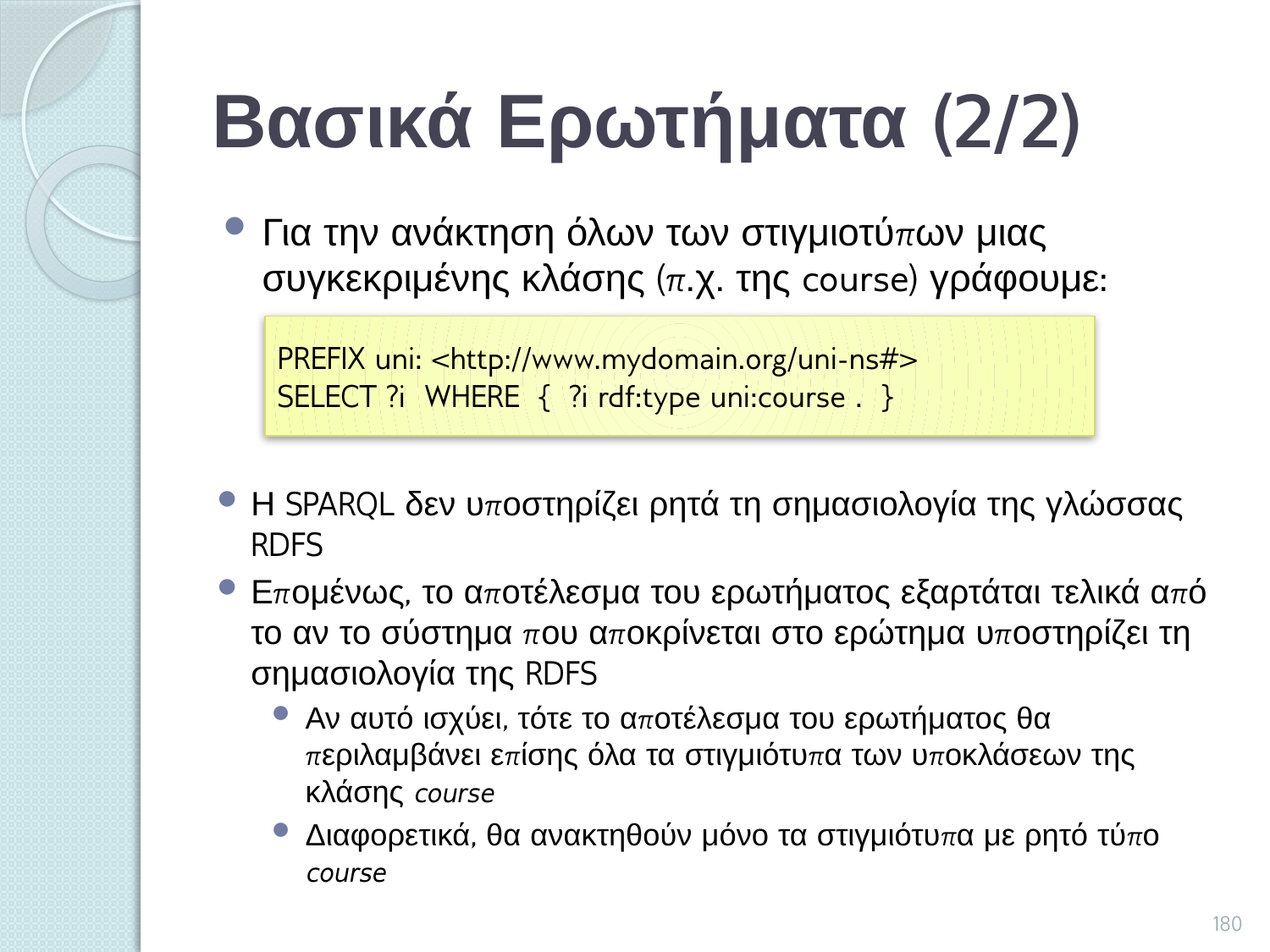

# Βασικά Ερωτήματα (2/2)
Για την ανάκτηση όλων των στιγμιοτύπων μιας συγκεκριμένης κλάσης (π.χ. της course) γράφουμε:

PREFIX uni: <http://www.mydomain.org/uni-ns#>
SELECT ?i  WHERE  {  ?i rdf:type uni:course .  }
Η SPARQL δεν υποστηρίζει ρητά τη σημασιολογία της γλώσσας RDFS
Επομένως, το αποτέλεσμα του ερωτήματος εξαρτάται τελικά από το αν το σύστημα που αποκρίνεται στο ερώτημα υποστηρίζει τη σημασιολογία της RDFS
Αν αυτό ισχύει, τότε το αποτέλεσμα του ερωτήματος θα περιλαμβάνει επίσης όλα τα στιγμιότυπα των υποκλάσεων της κλάσης course
Διαφορετικά, θα ανακτηθούν μόνο τα στιγμιότυπα με ρητό τύπο course
180